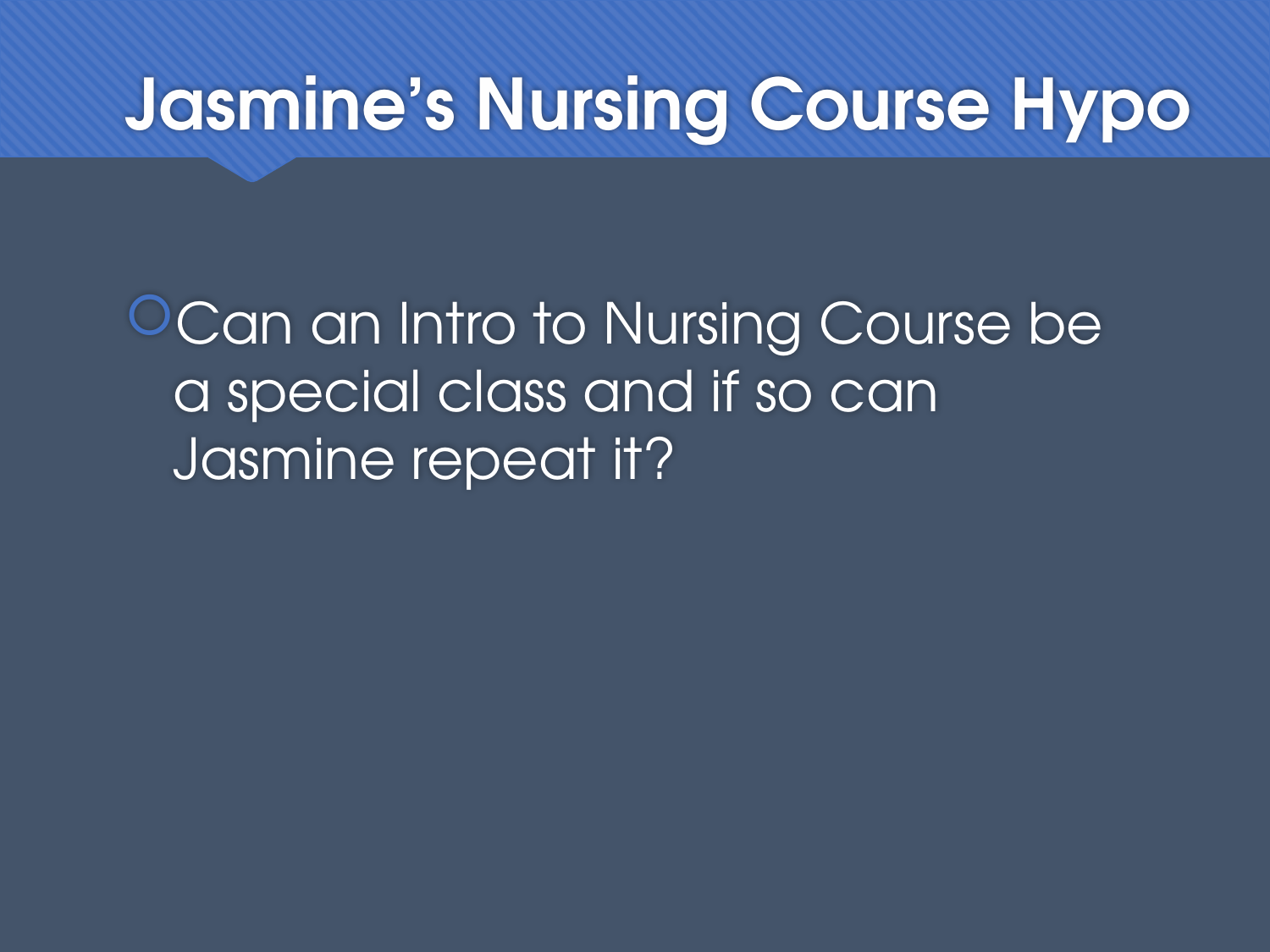

# Jasmine’s Nursing Course Hypo
Can an Intro to Nursing Course be a special class and if so can Jasmine repeat it?